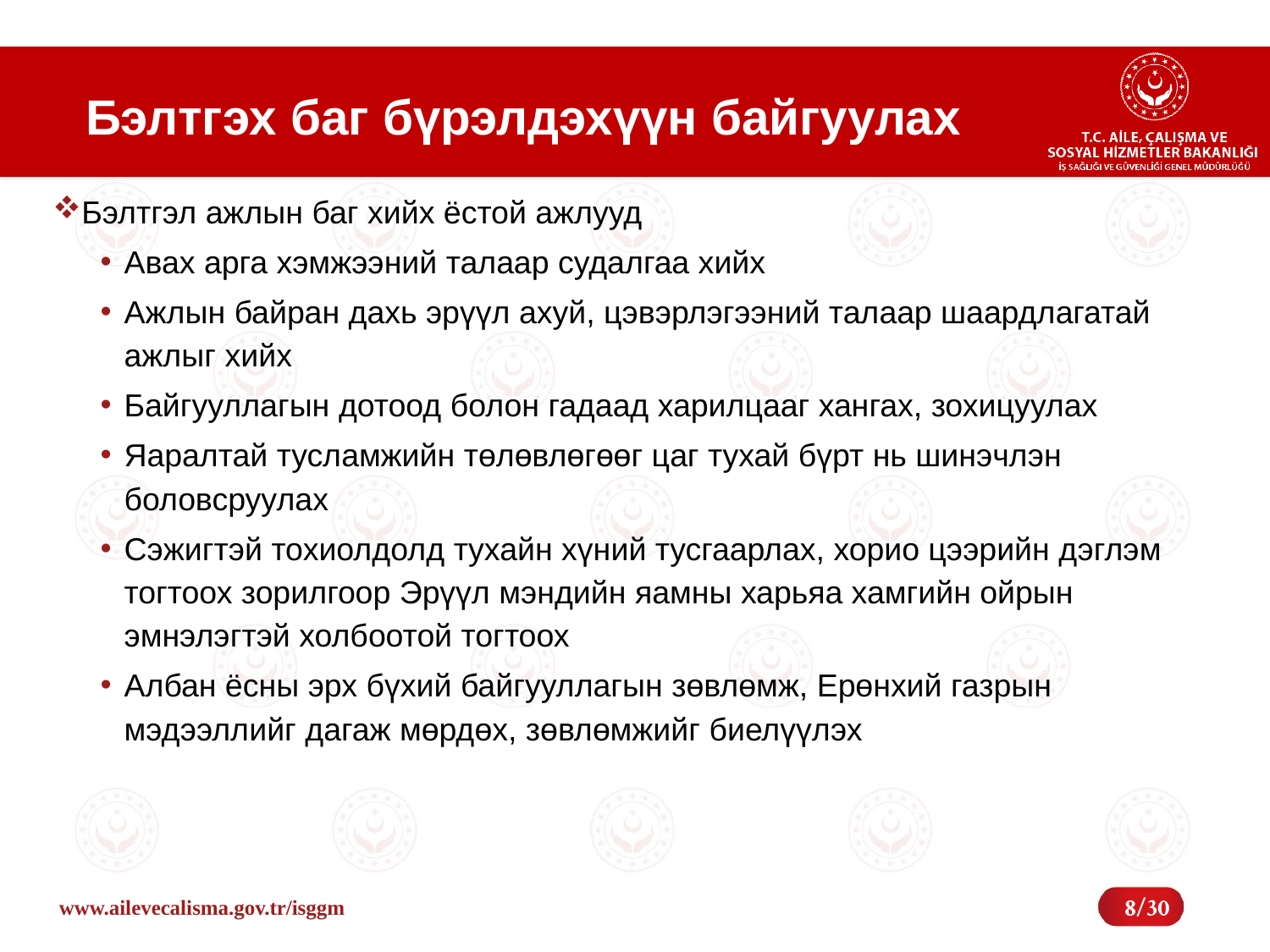

# Бэлтгэх баг бүрэлдэхүүн байгуулах
Бэлтгэл ажлын баг хийх ёстой ажлууд
Авах арга хэмжээний талаар судалгаа хийх
Ажлын байран дахь эрүүл ахуй, цэвэрлэгээний талаар шаардлагатай ажлыг хийх
Байгууллагын дотоод болон гадаад харилцааг хангах, зохицуулах
Яаралтай тусламжийн төлөвлөгөөг цаг тухай бүрт нь шинэчлэн боловсруулах
Сэжигтэй тохиолдолд тухайн хүний тусгаарлах, хорио цээрийн дэглэм тогтоох зорилгоор Эрүүл мэндийн яамны харьяа хамгийн ойрын эмнэлэгтэй холбоотой тогтоох
Албан ёсны эрх бүхий байгууллагын зөвлөмж, Ерөнхий газрын мэдээллийг дагаж мөрдөх, зөвлөмжийг биелүүлэх

8/30